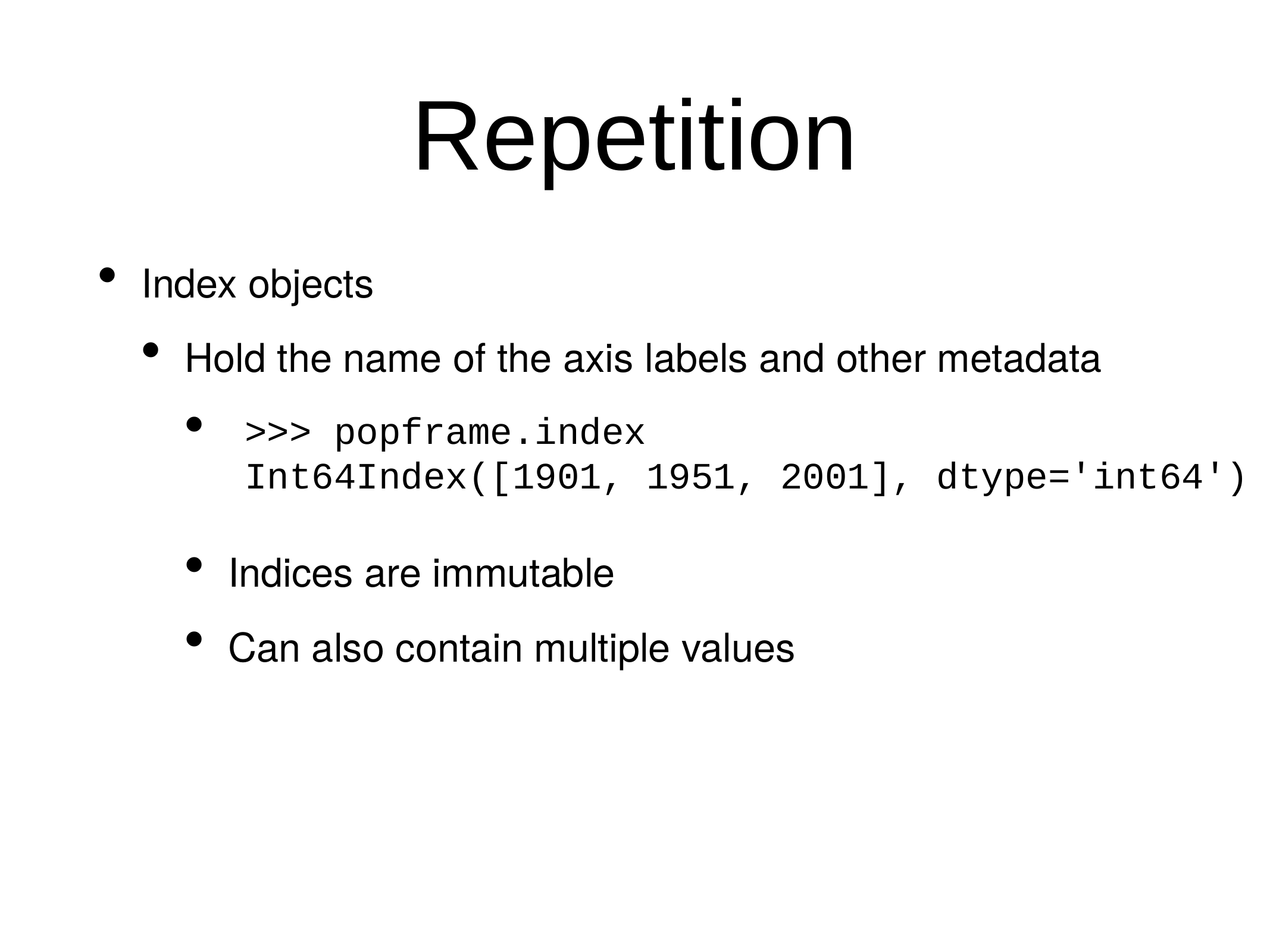

# Repetition
Index objects
Hold the name of the axis labels and other metadata

Indices are immutable
Can also contain multiple values
>>> popframe.index
Int64Index([1901, 1951, 2001], dtype='int64')